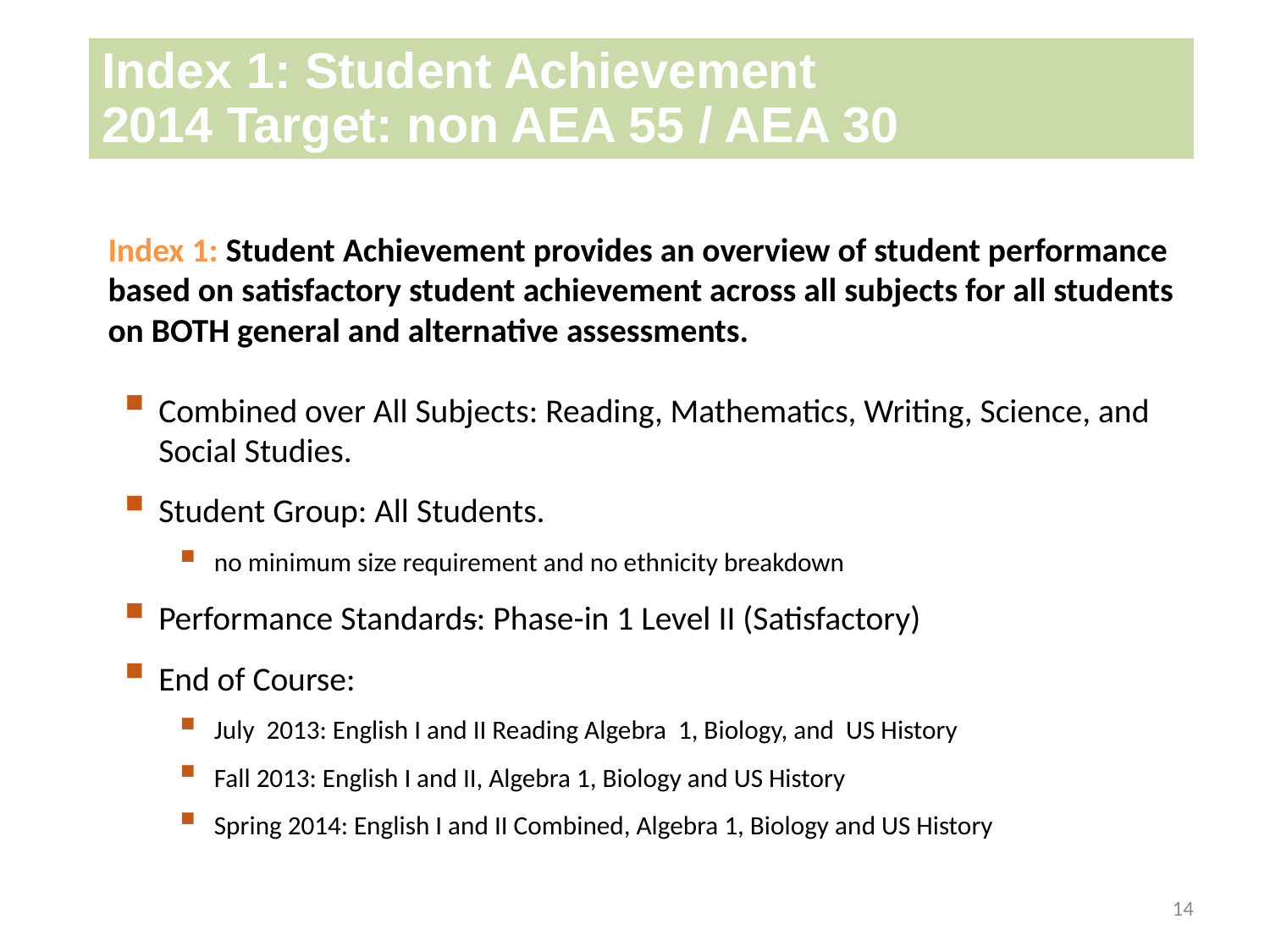

# Index 1: Student Achievement 2014 Target: non AEA 55 / AEA 30
Index 1: Student Achievement provides an overview of student performance based on satisfactory student achievement across all subjects for all students on BOTH general and alternative assessments.

Combined over All Subjects: Reading, Mathematics, Writing, Science, and  Social Studies.
Student Group: All Students.
no minimum size requirement and no ethnicity breakdown
Performance Standards: Phase-in 1 Level II (Satisfactory)
End of Course:
July  2013: English I and II Reading Algebra  1, Biology, and  US History
Fall 2013: English I and II, Algebra 1, Biology and US History
Spring 2014: English I and II Combined, Algebra 1, Biology and US History

14